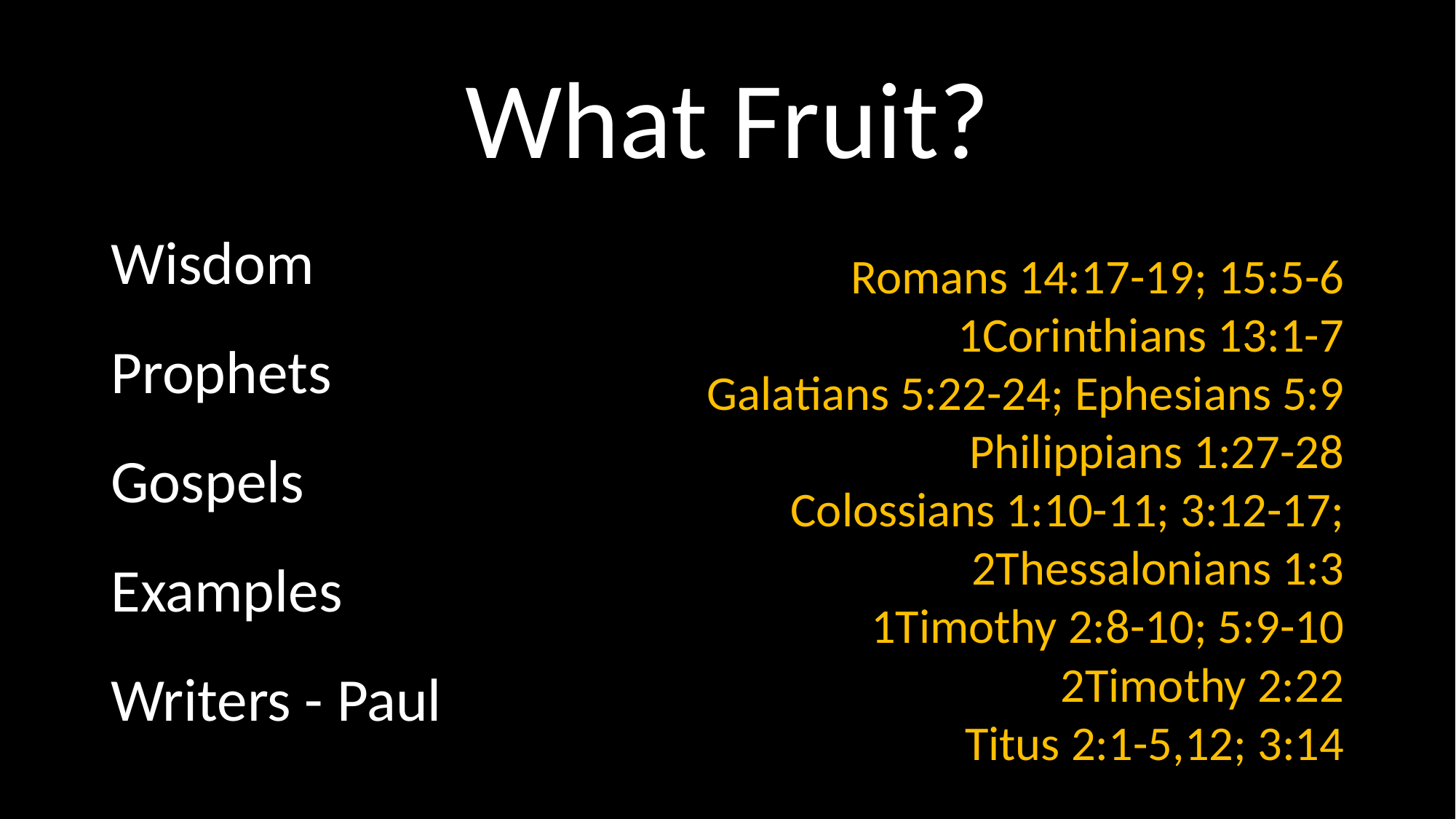

# What Fruit?
Wisdom
Prophets
Gospels
Examples
Writers - Paul
Romans 14:17-19; 15:5-6
1Corinthians 13:1-7
Galatians 5:22-24; Ephesians 5:9
Philippians 1:27-28
Colossians 1:10-11; 3:12-17; 2Thessalonians 1:3
1Timothy 2:8-10; 5:9-10
2Timothy 2:22
Titus 2:1-5,12; 3:14